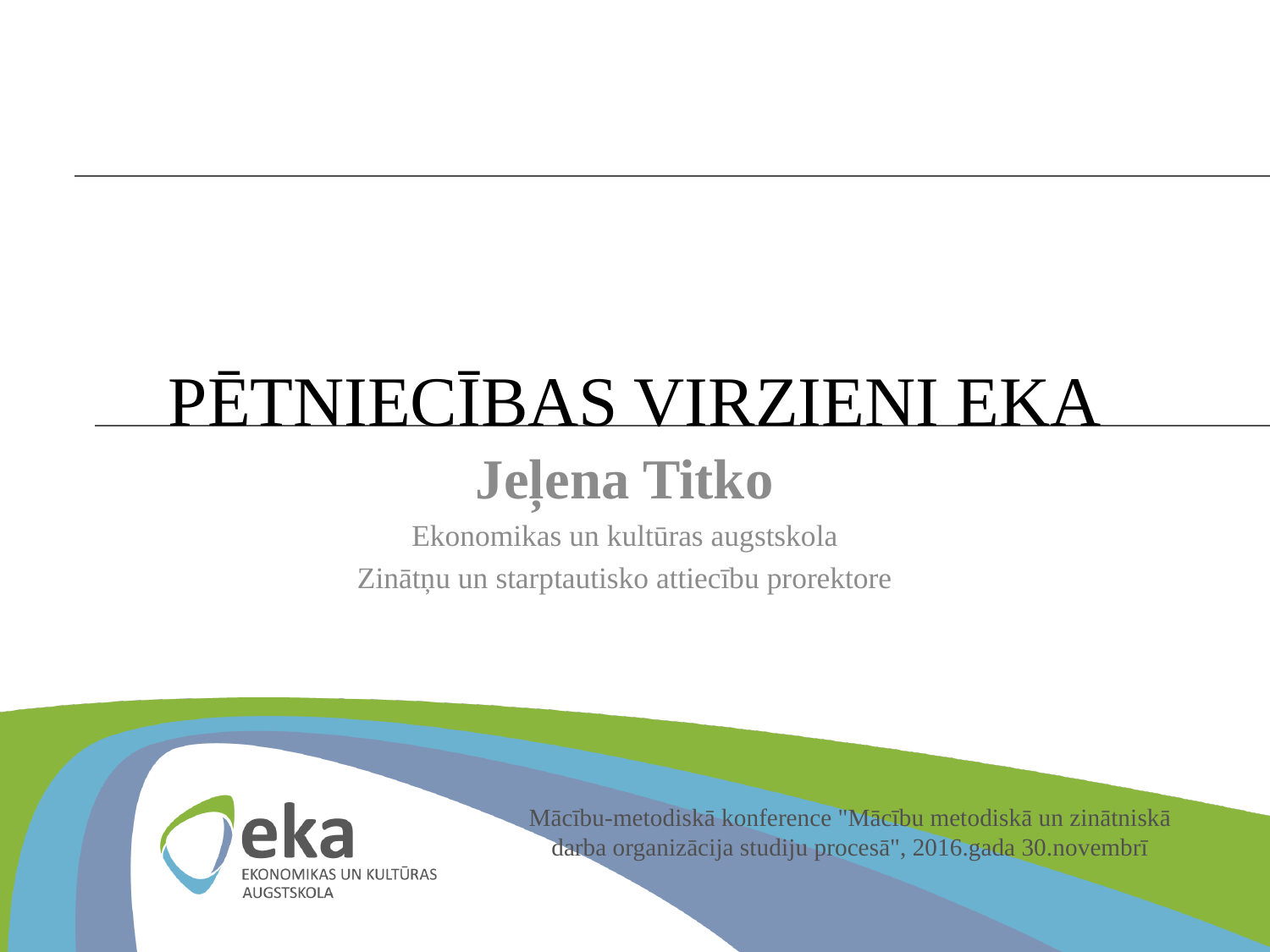

# PĒTNIECĪBAS VIRZIENI EKA
Jeļena Titko
Ekonomikas un kultūras augstskola
Zinātņu un starptautisko attiecību prorektore
Mācību-metodiskā konference "Mācību metodiskā un zinātniskā darba organizācija studiju procesā", 2016.gada 30.novembrī